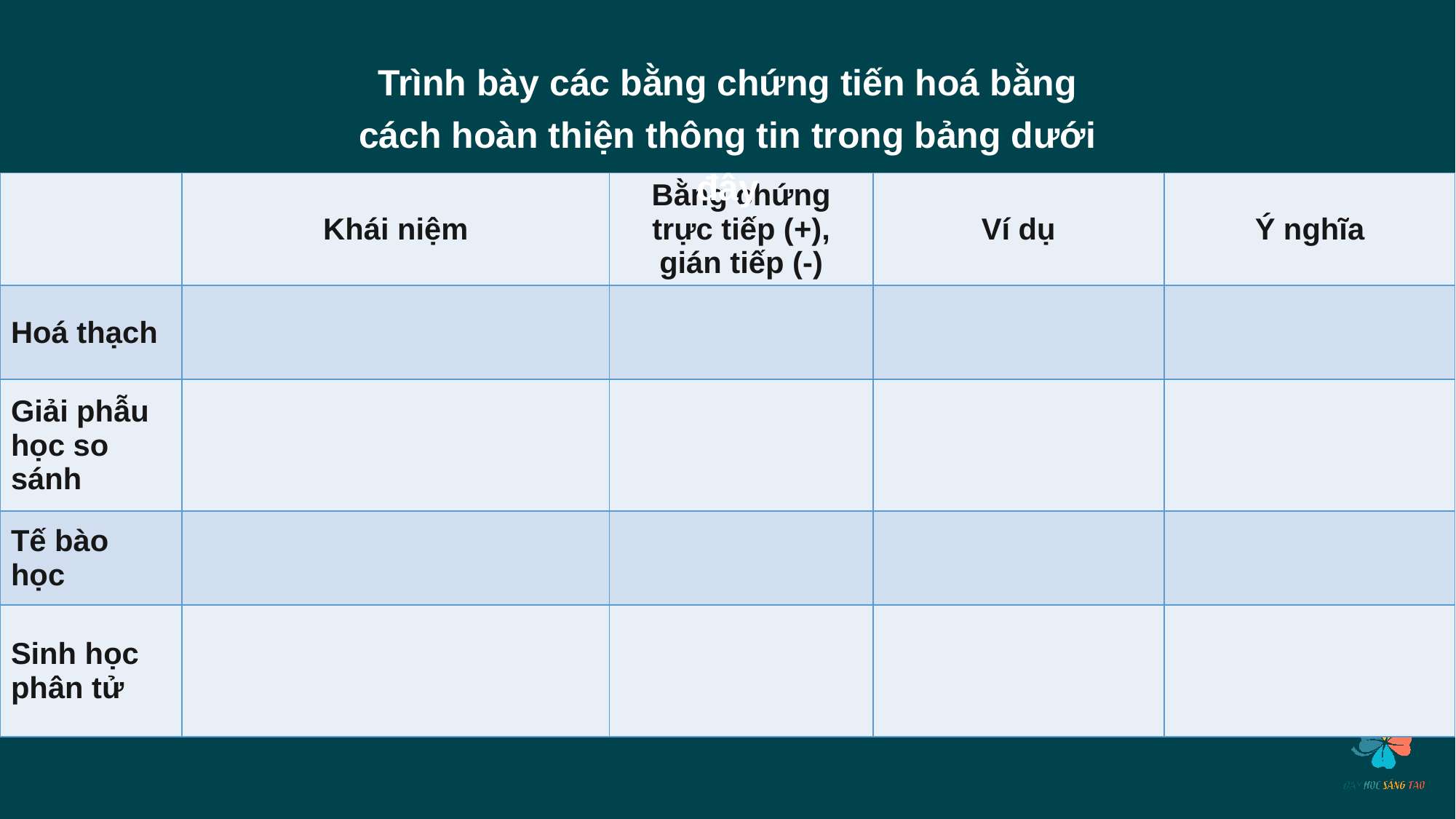

Trình bày các bằng chứng tiến hoá bằng cách hoàn thiện thông tin trong bảng dưới đây
|  | Khái niệm | Bằng chứng trực tiếp (+), gián tiếp (-) | Ví dụ | Ý nghĩa |
| --- | --- | --- | --- | --- |
| Hoá thạch |  |  |  |  |
| Giải phẫu học so sánh |  |  |  |  |
| Tế bào học |  |  |  |  |
| Sinh học phân tử |  |  |  |  |